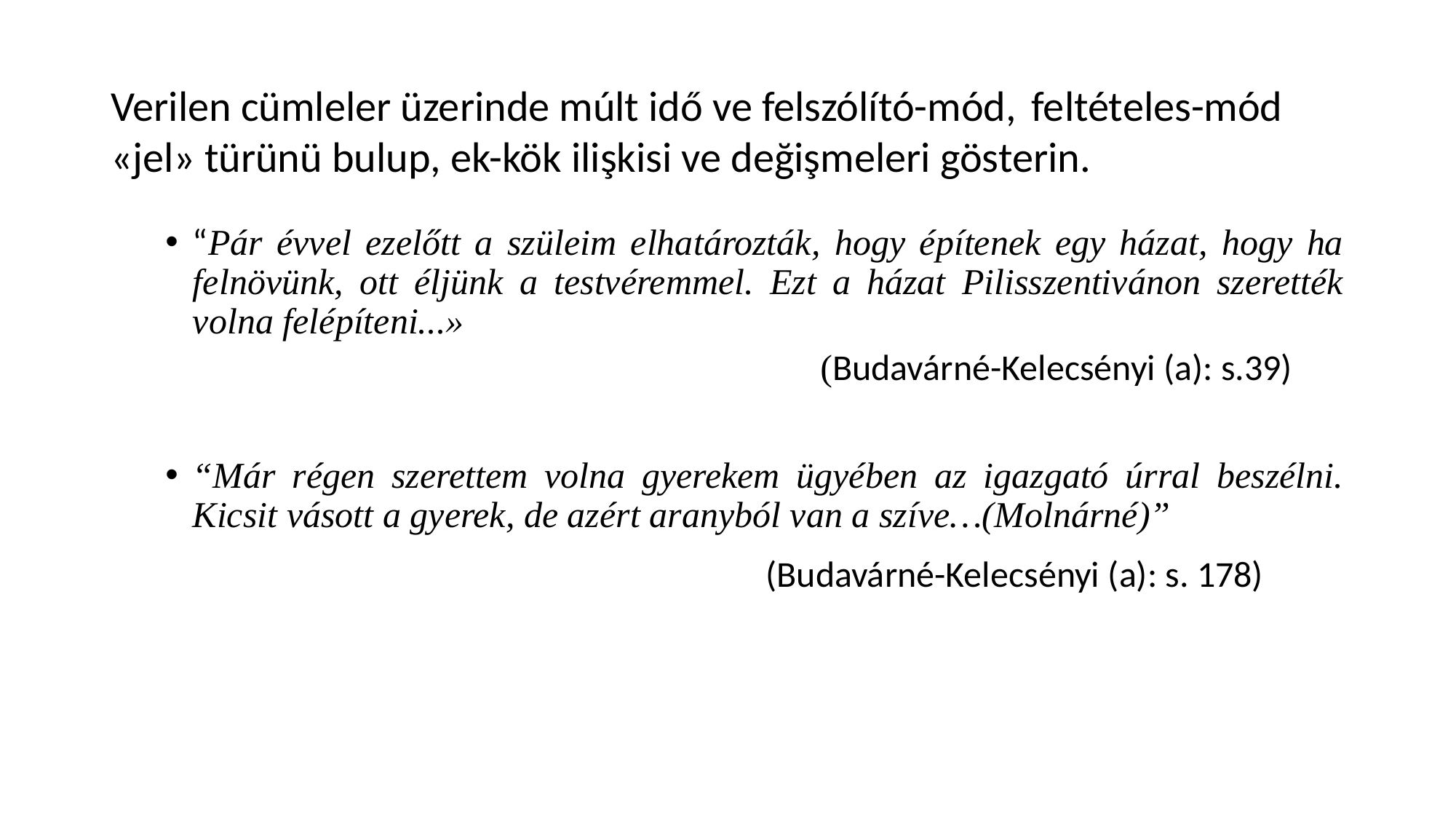

# Verilen cümleler üzerinde múlt idő ve felszólító-mód, feltételes-mód «jel» türünü bulup, ek-kök ilişkisi ve değişmeleri gösterin.
“Pár évvel ezelőtt a szüleim elhatározták, hogy építenek egy házat, hogy ha felnövünk, ott éljünk a testvéremmel. Ezt a házat Pilisszentivánon szerették volna felépíteni...»
						(Budavárné-Kelecsényi (a): s.39)

“Már régen szerettem volna gyerekem ügyében az igazgató úrral beszélni. Kicsit vásott a gyerek, de azért aranyból van a szíve…(Molnárné)”
						(Budavárné-Kelecsényi (a): s. 178)